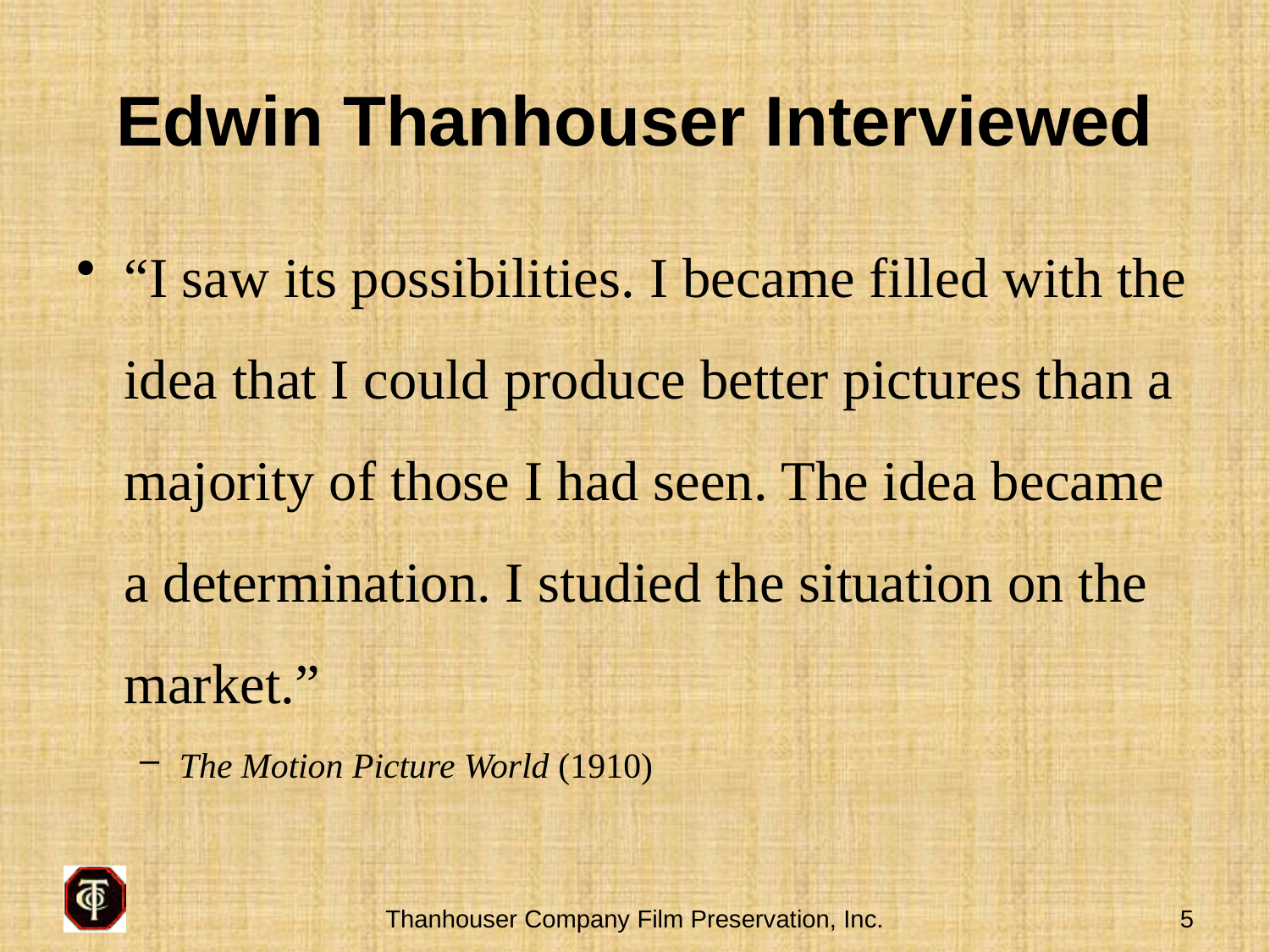

# Edwin Thanhouser Interviewed
“I saw its possibilities. I became filled with the idea that I could produce better pictures than a majority of those I had seen. The idea became a determination. I studied the situation on the market.”
The Motion Picture World (1910)

Thanhouser Company Film Preservation, Inc.

5